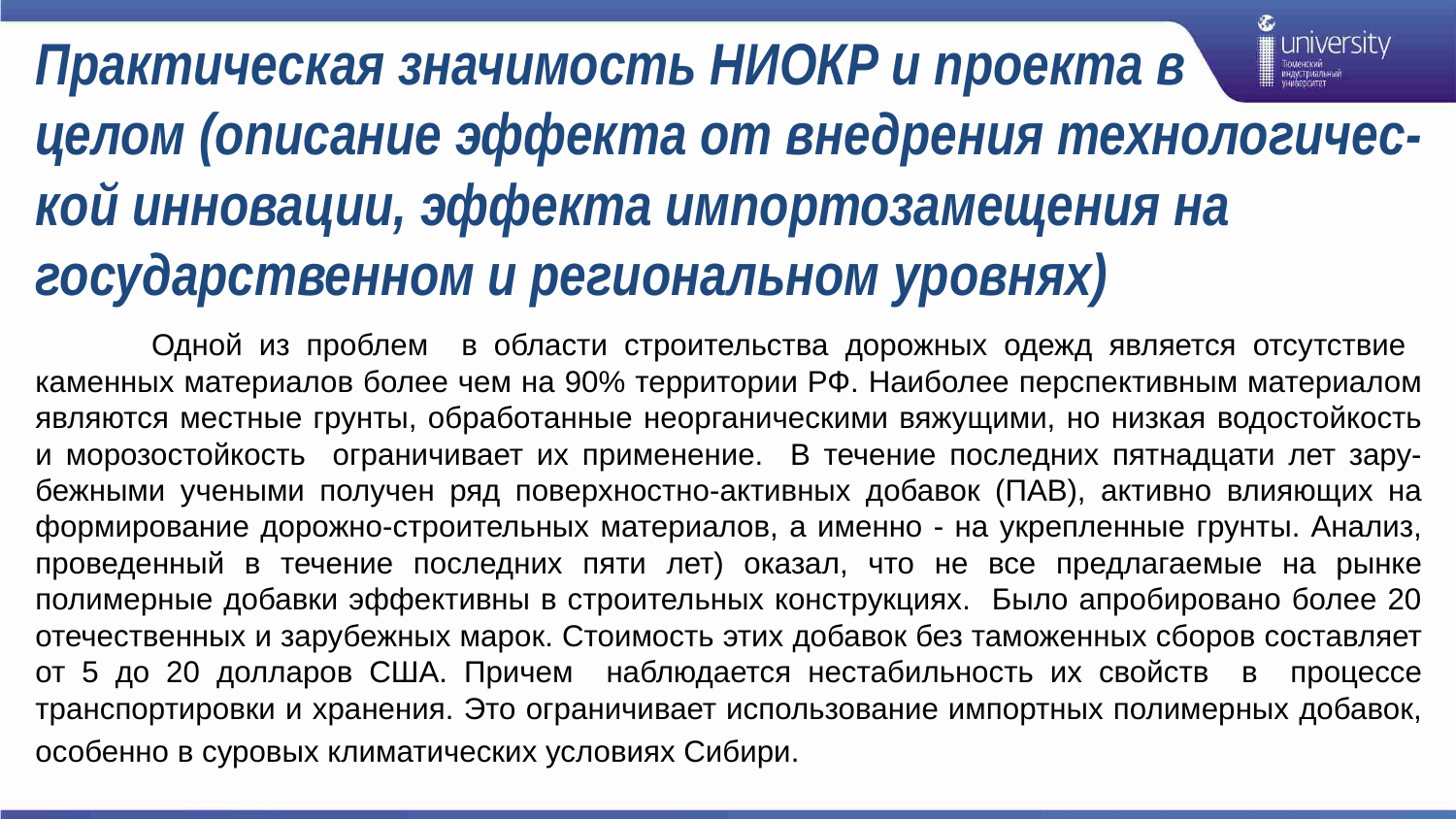

# Практическая значимость НИОКР и проекта в целом (описание эффекта от внедрения технологичес-кой инновации, эффекта импортозамещения на государственном и региональном уровнях)
       Одной из проблем  в области строительства дорожных одежд является отсутствие  каменных материалов более чем на 90% территории РФ. Наиболее перспективным материалом являются местные грунты, обработанные неорганическими вяжущими, но низкая водостойкость и морозостойкость  ограничивает их применение.  В течение последних пятнадцати лет зару-бежными учеными получен ряд поверхностно-активных добавок (ПАВ), активно влияющих на формирование дорожно-строительных материалов, а именно - на укрепленные грунты. Анализ, проведенный в течение последних пяти лет) оказал, что не все предлагаемые на рынке полимерные добавки эффективны в строительных конструкциях.  Было апробировано более 20 отечественных и зарубежных марок. Стоимость этих добавок без таможенных сборов составляет от 5 до 20 долларов США. Причем  наблюдается нестабильность их свойств  в  процессе транспортировки и хранения. Это ограничивает использование импортных полимерных добавок, особенно в суровых климатических условиях Сибири.